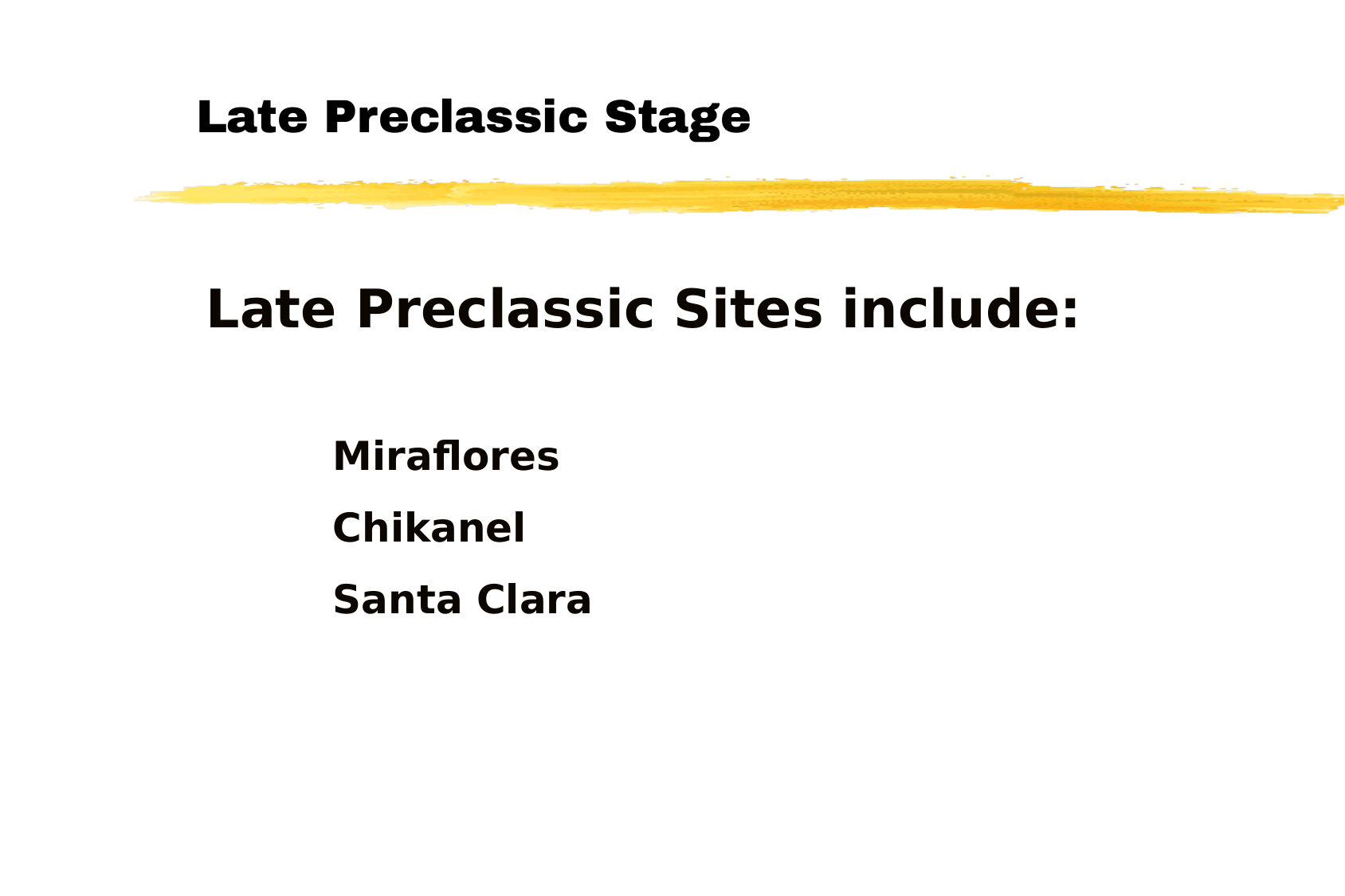

Late Preclassic Stage
Late Preclassic Sites include:
Miraflores
Chikanel
Santa Clara